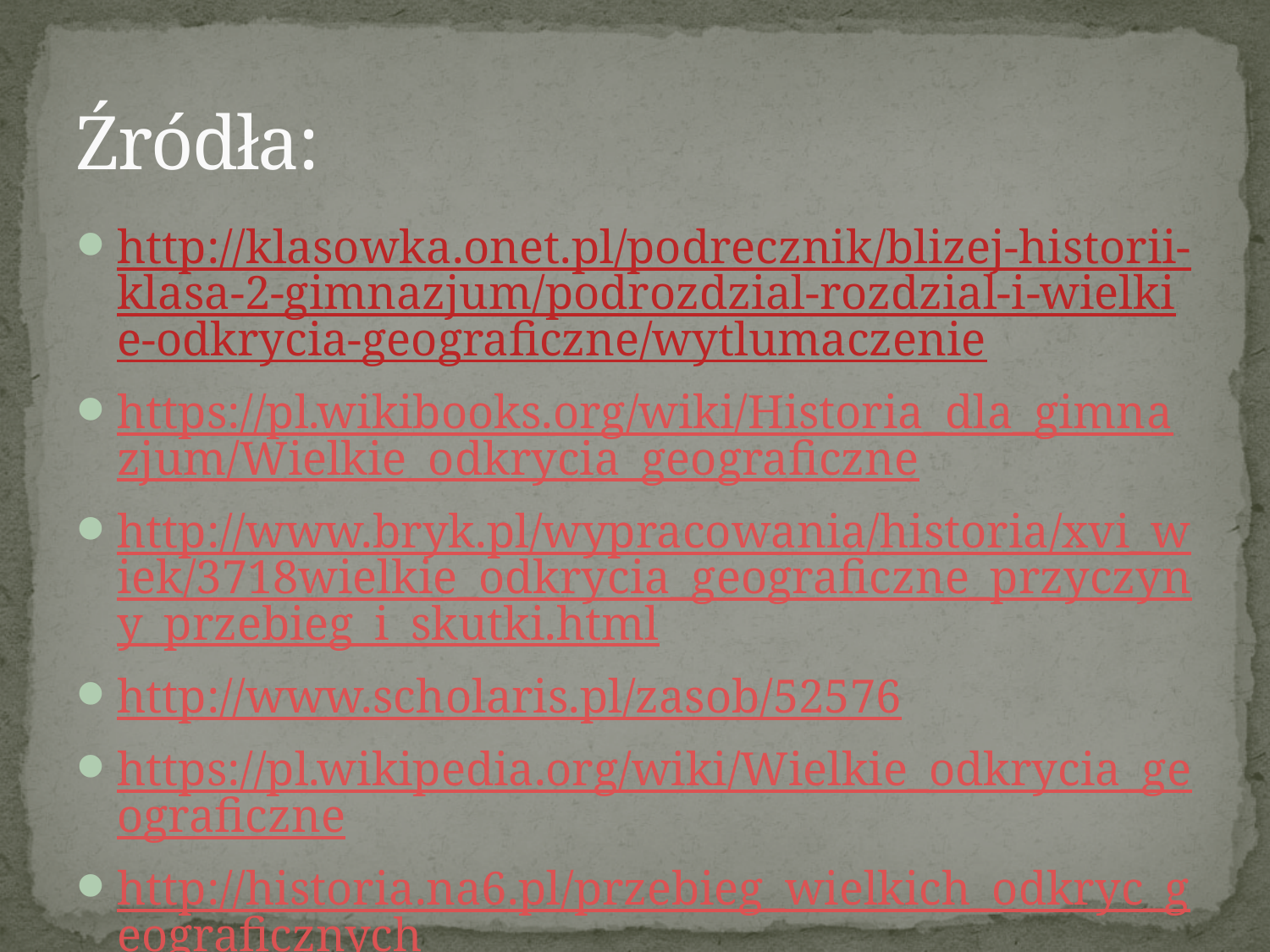

# Źródła:
http://klasowka.onet.pl/podrecznik/blizej-historii-klasa-2-gimnazjum/podrozdzial-rozdzial-i-wielkie-odkrycia-geograficzne/wytlumaczenie
https://pl.wikibooks.org/wiki/Historia_dla_gimnazjum/Wielkie_odkrycia_geograficzne
http://www.bryk.pl/wypracowania/historia/xvi_wiek/3718wielkie_odkrycia_geograficzne_przyczyny_przebieg_i_skutki.html
http://www.scholaris.pl/zasob/52576
https://pl.wikipedia.org/wiki/Wielkie_odkrycia_geograficzne
http://historia.na6.pl/przebieg_wielkich_odkryc_geograficznych